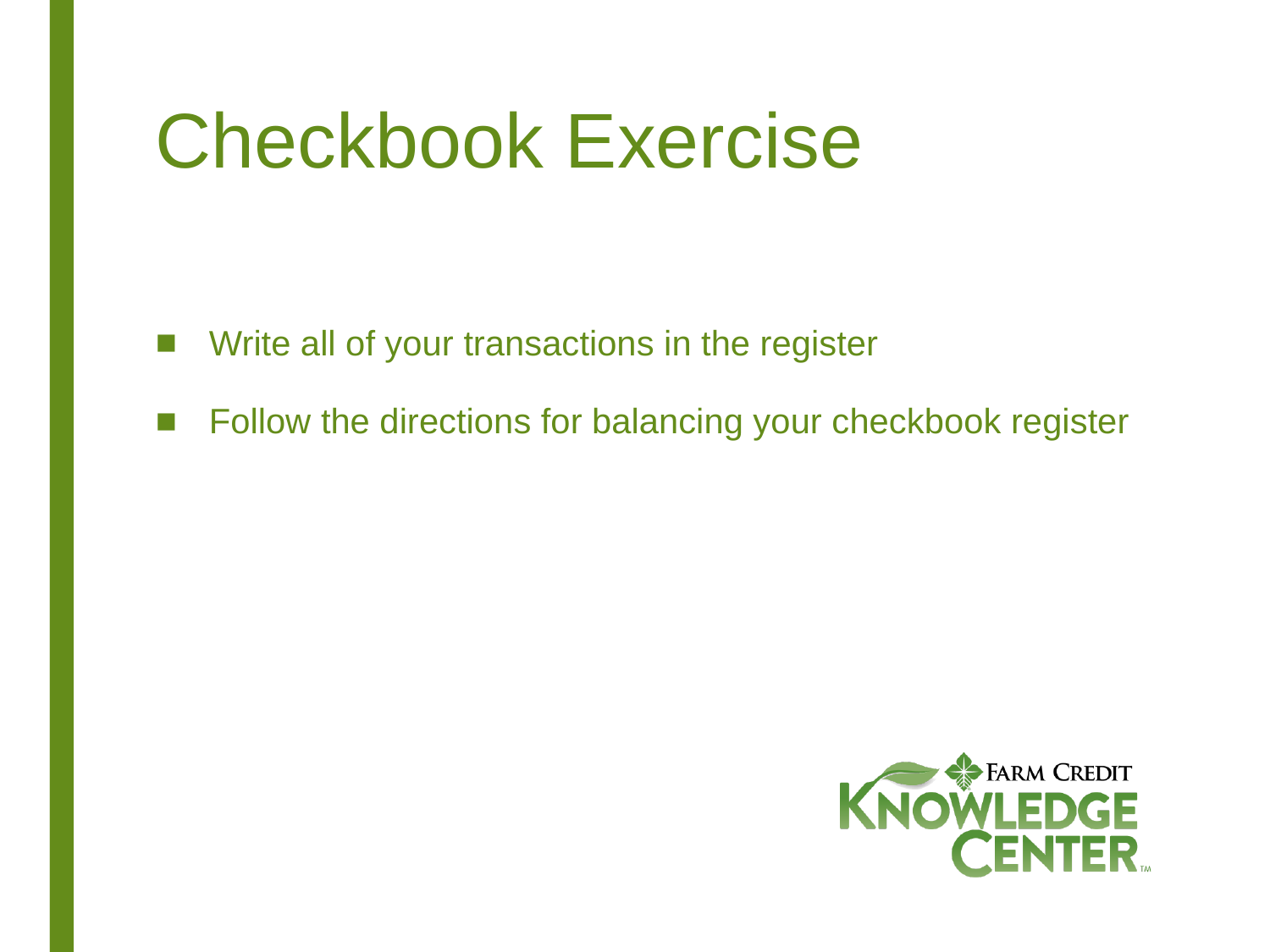

# Checkbook Exercise
Write all of your transactions in the register
Follow the directions for balancing your checkbook register